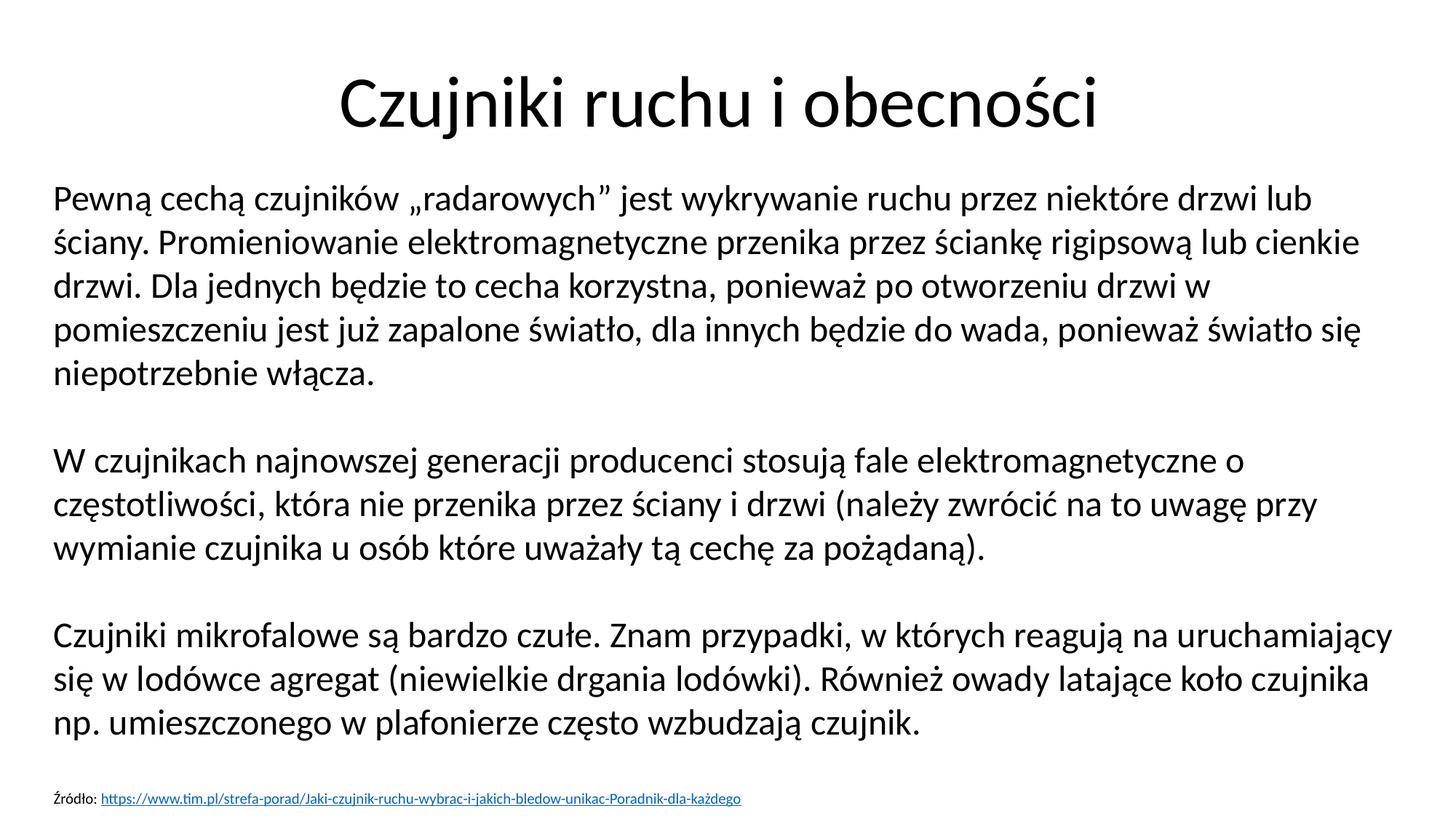

# Czujniki ruchu i obecności
Pewną cechą czujników „radarowych” jest wykrywanie ruchu przez niektóre drzwi lub ściany. Promieniowanie elektromagnetyczne przenika przez ściankę rigipsową lub cienkie drzwi. Dla jednych będzie to cecha korzystna, ponieważ po otworzeniu drzwi w pomieszczeniu jest już zapalone światło, dla innych będzie do wada, ponieważ światło się niepotrzebnie włącza.

W czujnikach najnowszej generacji producenci stosują fale elektromagnetyczne o częstotliwości, która nie przenika przez ściany i drzwi (należy zwrócić na to uwagę przy wymianie czujnika u osób które uważały tą cechę za pożądaną).

Czujniki mikrofalowe są bardzo czułe. Znam przypadki, w których reagują na uruchamiający się w lodówce agregat (niewielkie drgania lodówki). Również owady latające koło czujnika np. umieszczonego w plafonierze często wzbudzają czujnik.
Źródło: https://www.tim.pl/strefa-porad/Jaki-czujnik-ruchu-wybrac-i-jakich-bledow-unikac-Poradnik-dla-każdego